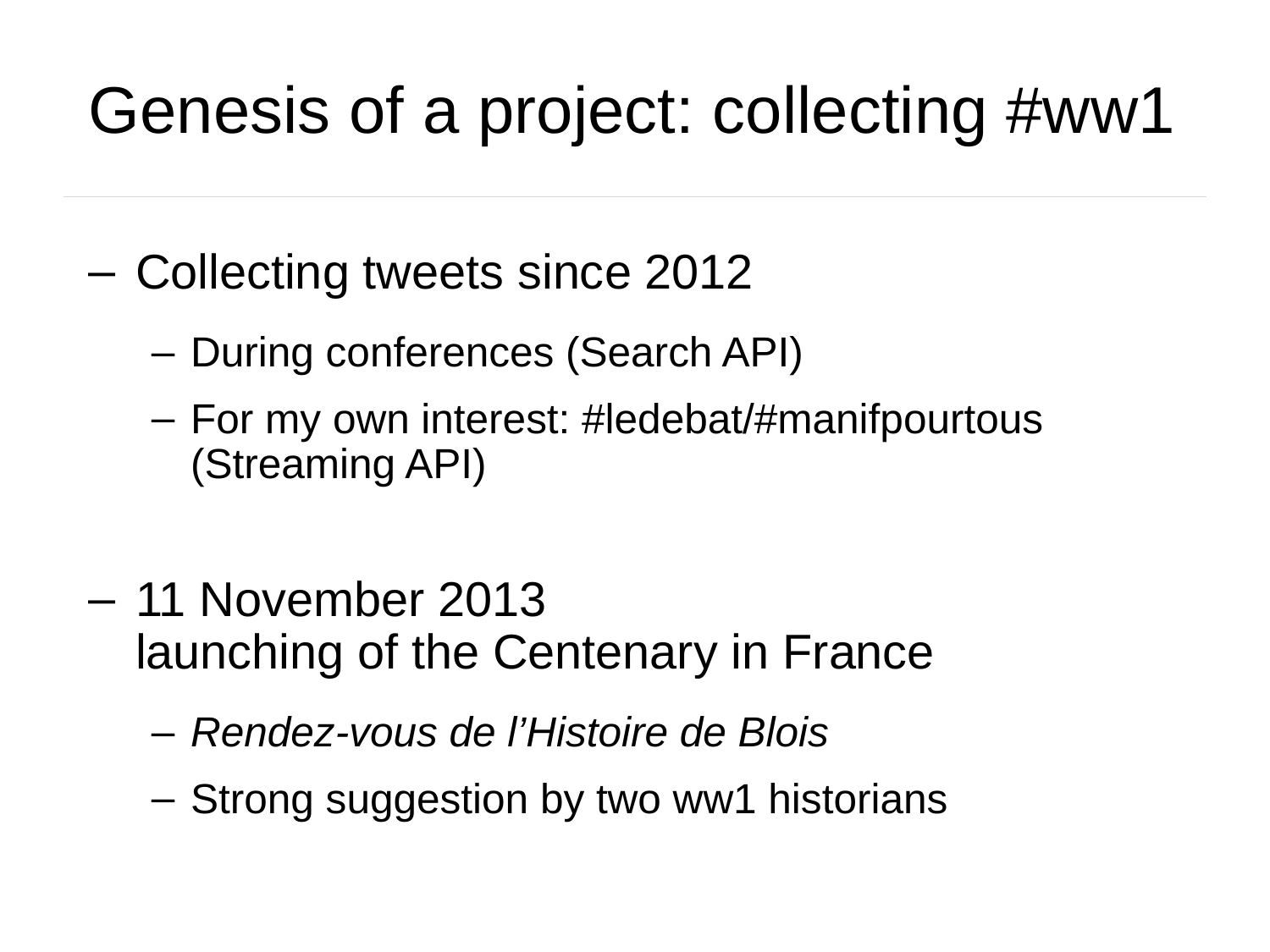

# Genesis of a project: collecting #ww1
Collecting tweets since 2012
During conferences (Search API)
For my own interest: #ledebat/#manifpourtous (Streaming API)
11 November 2013
launching of the Centenary in France
Rendez-vous de l’Histoire de Blois
Strong suggestion by two ww1 historians